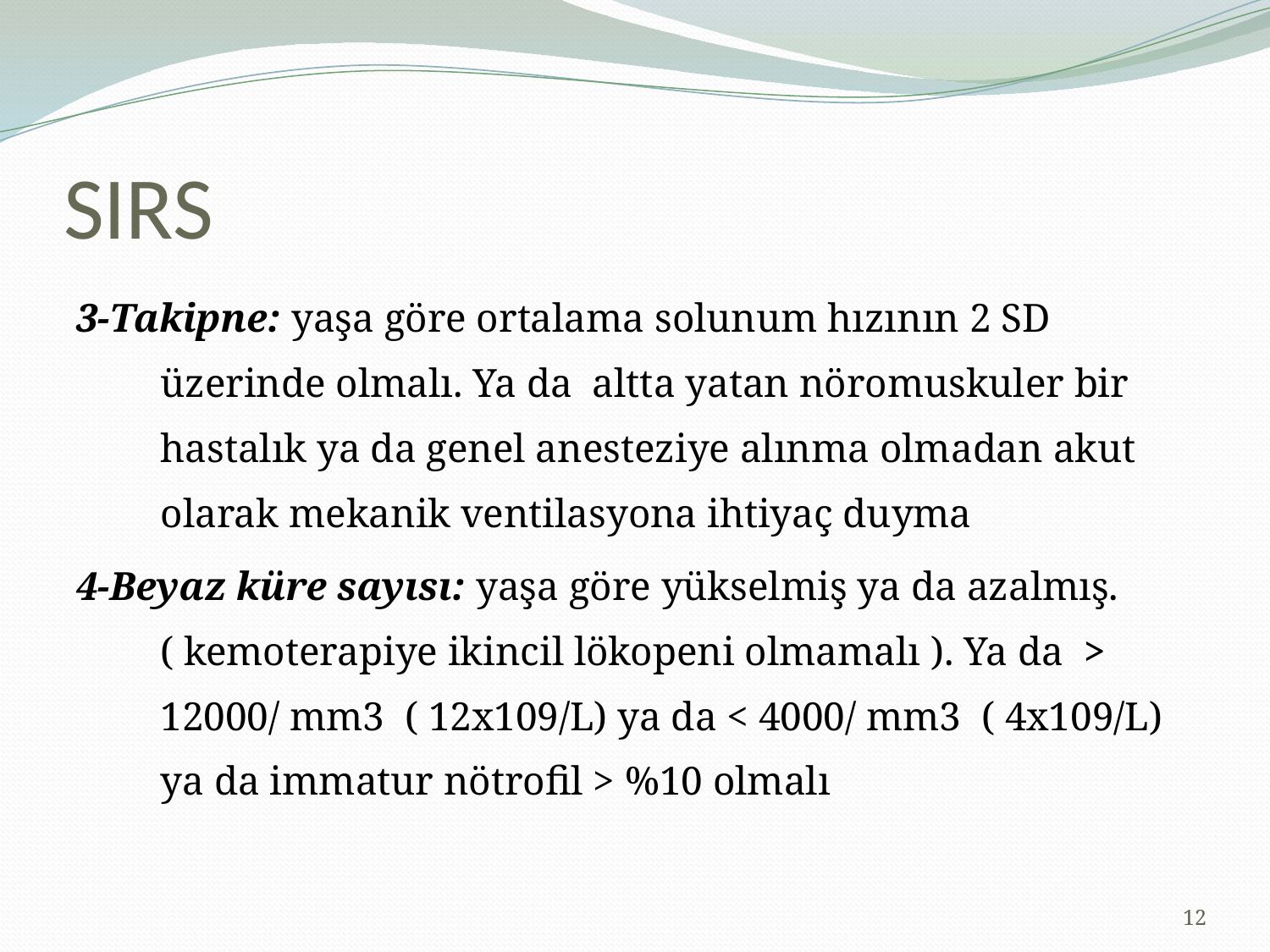

# SIRS
3-Takipne: yaşa göre ortalama solunum hızının 2 SD üzerinde olmalı. Ya da  altta yatan nöromuskuler bir hastalık ya da genel anesteziye alınma olmadan akut olarak mekanik ventilasyona ihtiyaç duyma
4-Beyaz küre sayısı: yaşa göre yükselmiş ya da azalmış.( kemoterapiye ikincil lökopeni olmamalı ). Ya da  > 12000/ mm3  ( 12x109/L) ya da < 4000/ mm3  ( 4x109/L) ya da immatur nötrofil > %10 olmalı

12